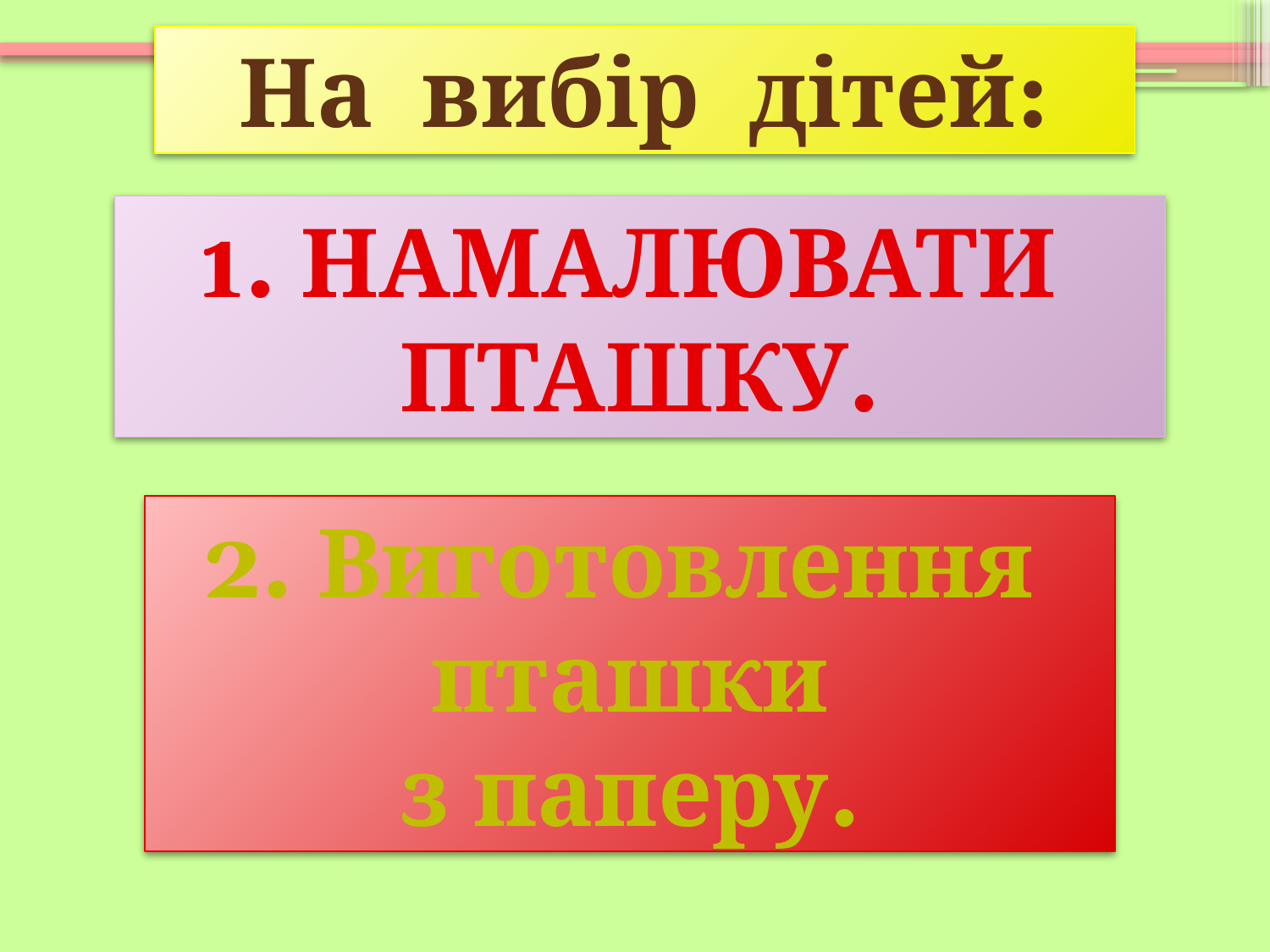

На  вибір  дітей:
#

1. намалювати  пташку.
2. Виготовлення  пташки
 з паперу.